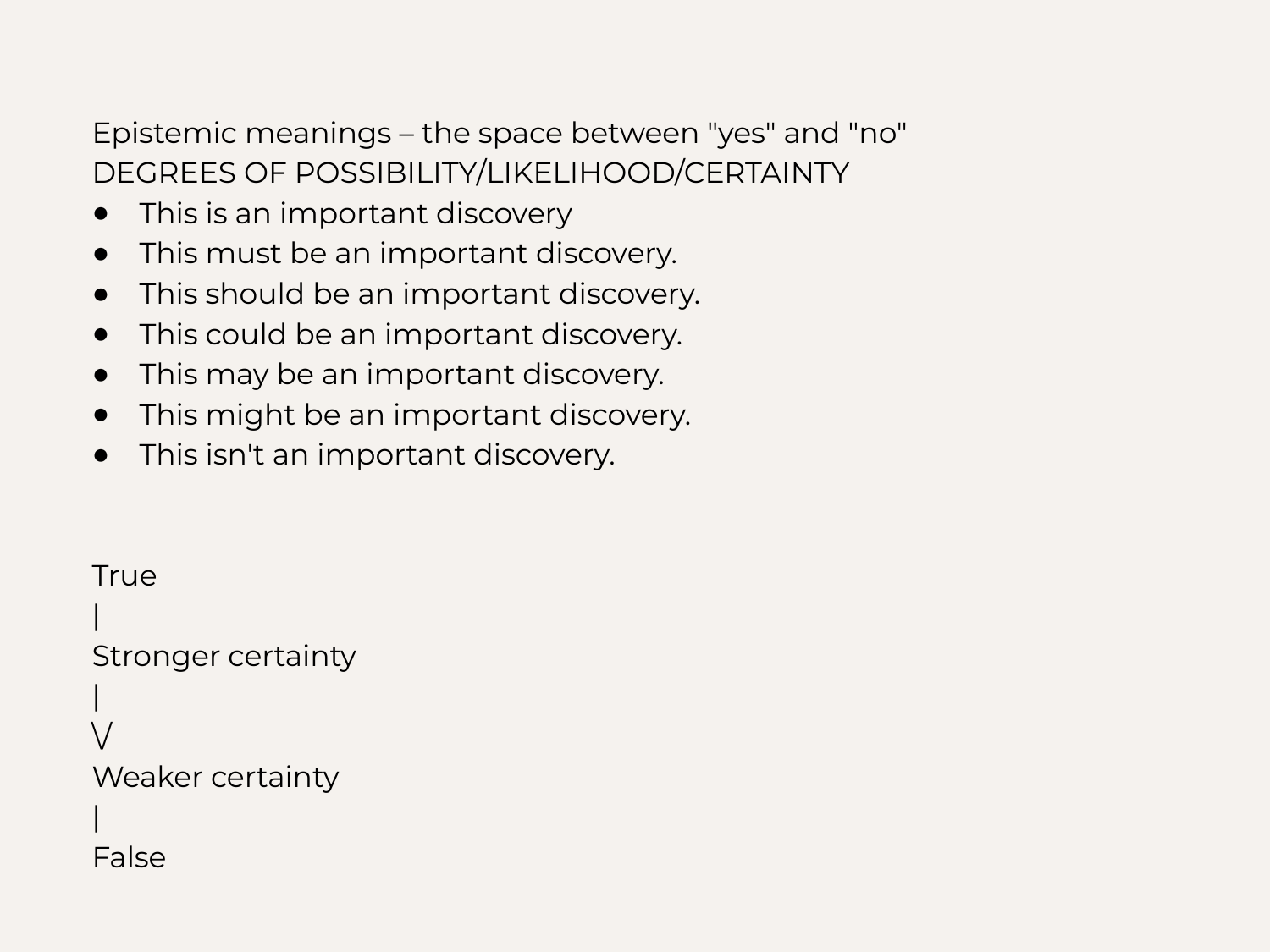

Epistemic meanings – the space between "yes" and "no"
DEGREES OF POSSIBILITY/LIKELIHOOD/CERTAINTY
This is an important discovery
This must be an important discovery.
This should be an important discovery.
This could be an important discovery.
This may be an important discovery.
This might be an important discovery.
This isn't an important discovery.

True
|
Stronger certainty
|
\/
Weaker certainty
|
False